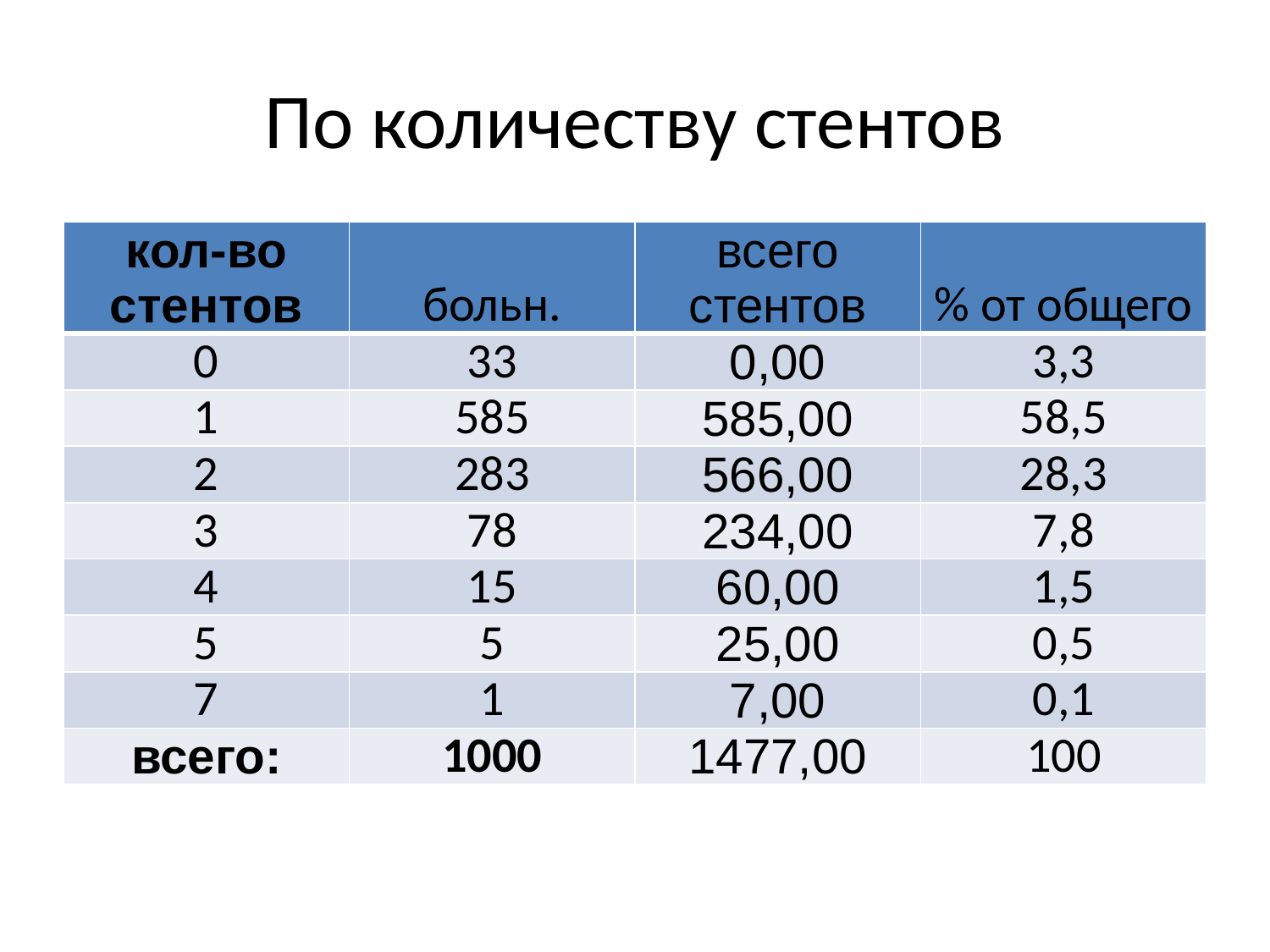

# По количеству стентов
| кол-во стентов | больн. | всего стентов | % от общего |
| --- | --- | --- | --- |
| 0 | 33 | 0,00 | 3,3 |
| 1 | 585 | 585,00 | 58,5 |
| 2 | 283 | 566,00 | 28,3 |
| 3 | 78 | 234,00 | 7,8 |
| 4 | 15 | 60,00 | 1,5 |
| 5 | 5 | 25,00 | 0,5 |
| 7 | 1 | 7,00 | 0,1 |
| всего: | 1000 | 1477,00 | 100 |